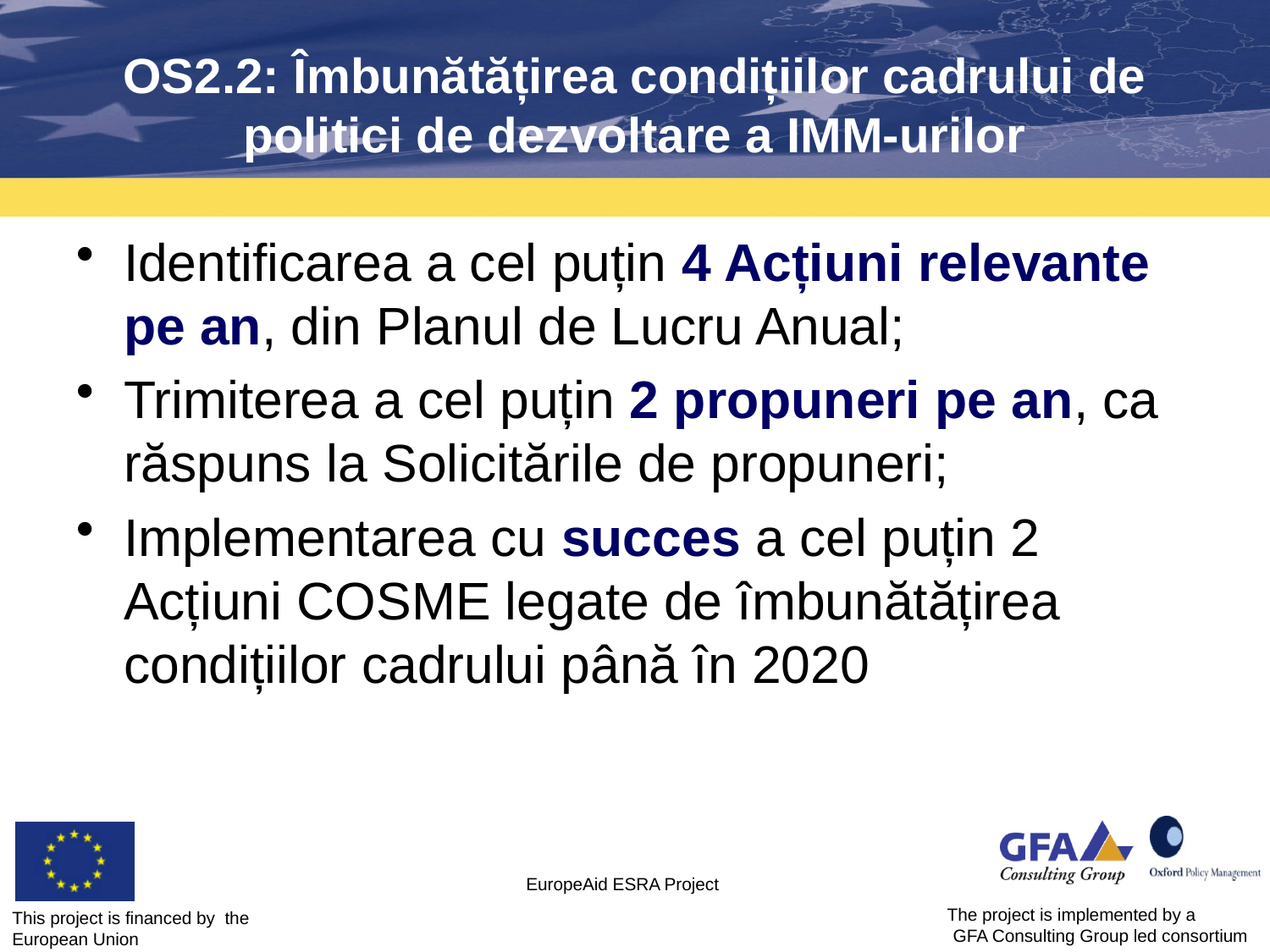

# OS2.2: Îmbunătățirea condițiilor cadrului de politici de dezvoltare a IMM-urilor
Identificarea a cel puțin 4 Acțiuni relevante pe an, din Planul de Lucru Anual;
Trimiterea a cel puțin 2 propuneri pe an, ca răspuns la Solicitările de propuneri;
Implementarea cu succes a cel puțin 2 Acțiuni COSME legate de îmbunătățirea condițiilor cadrului până în 2020